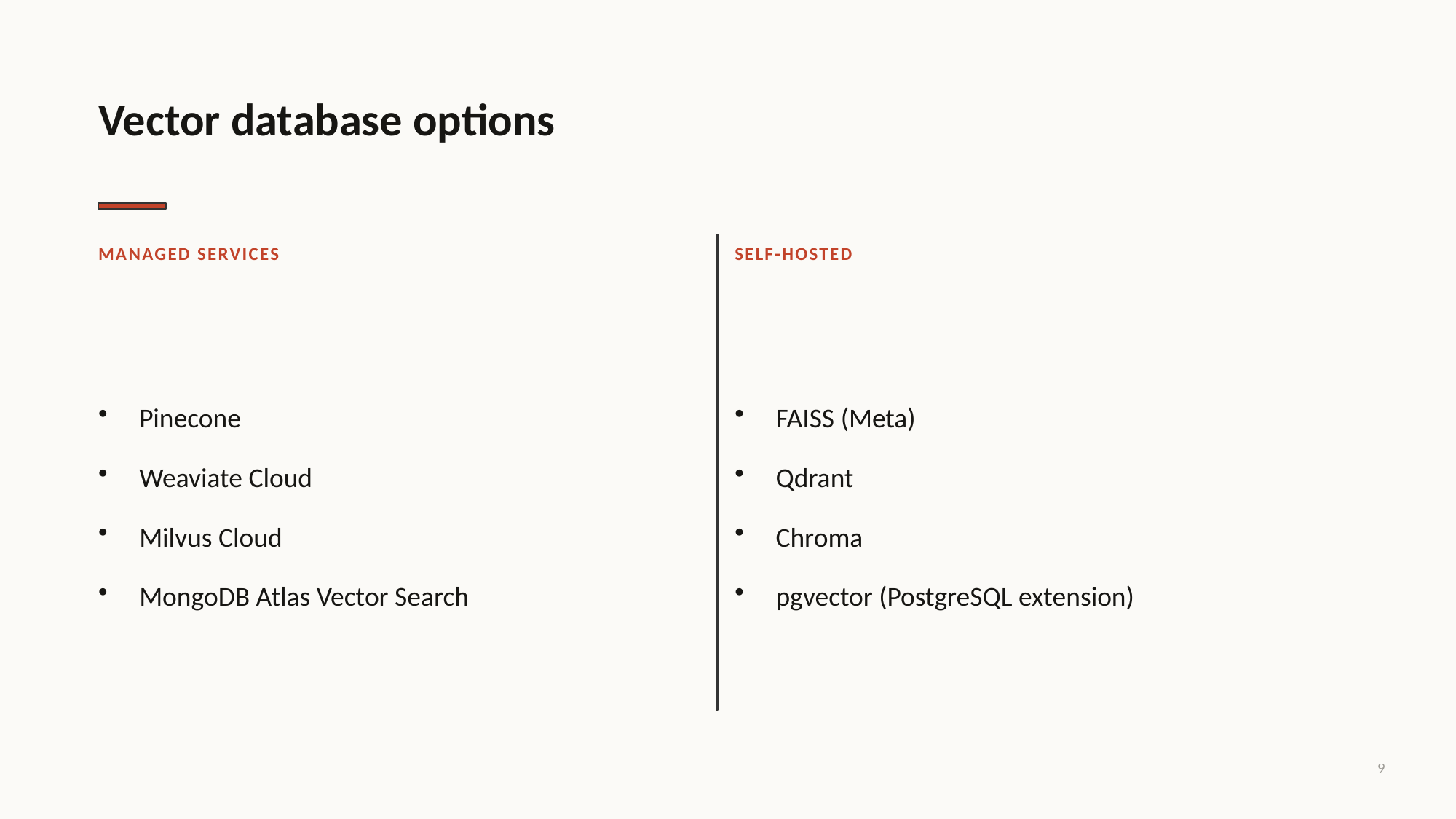

Vector database options

MANAGED SERVICES

SELF-HOSTED
Pinecone
Weaviate Cloud
Milvus Cloud
MongoDB Atlas Vector Search
FAISS (Meta)
Qdrant
Chroma
pgvector (PostgreSQL extension)
9